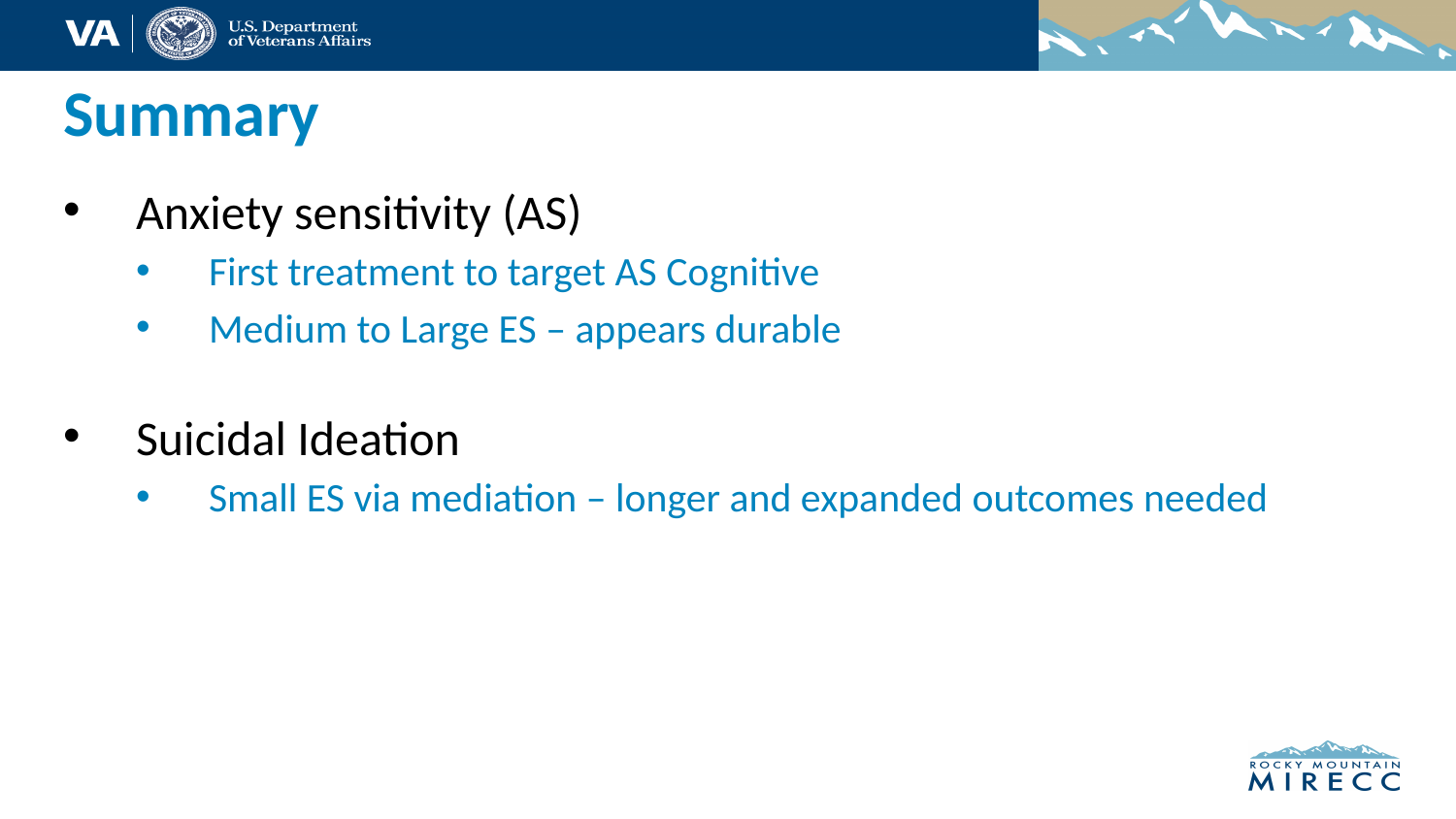

# Summary
Anxiety sensitivity (AS)
First treatment to target AS Cognitive
Medium to Large ES – appears durable

Suicidal Ideation
Small ES via mediation – longer and expanded outcomes needed